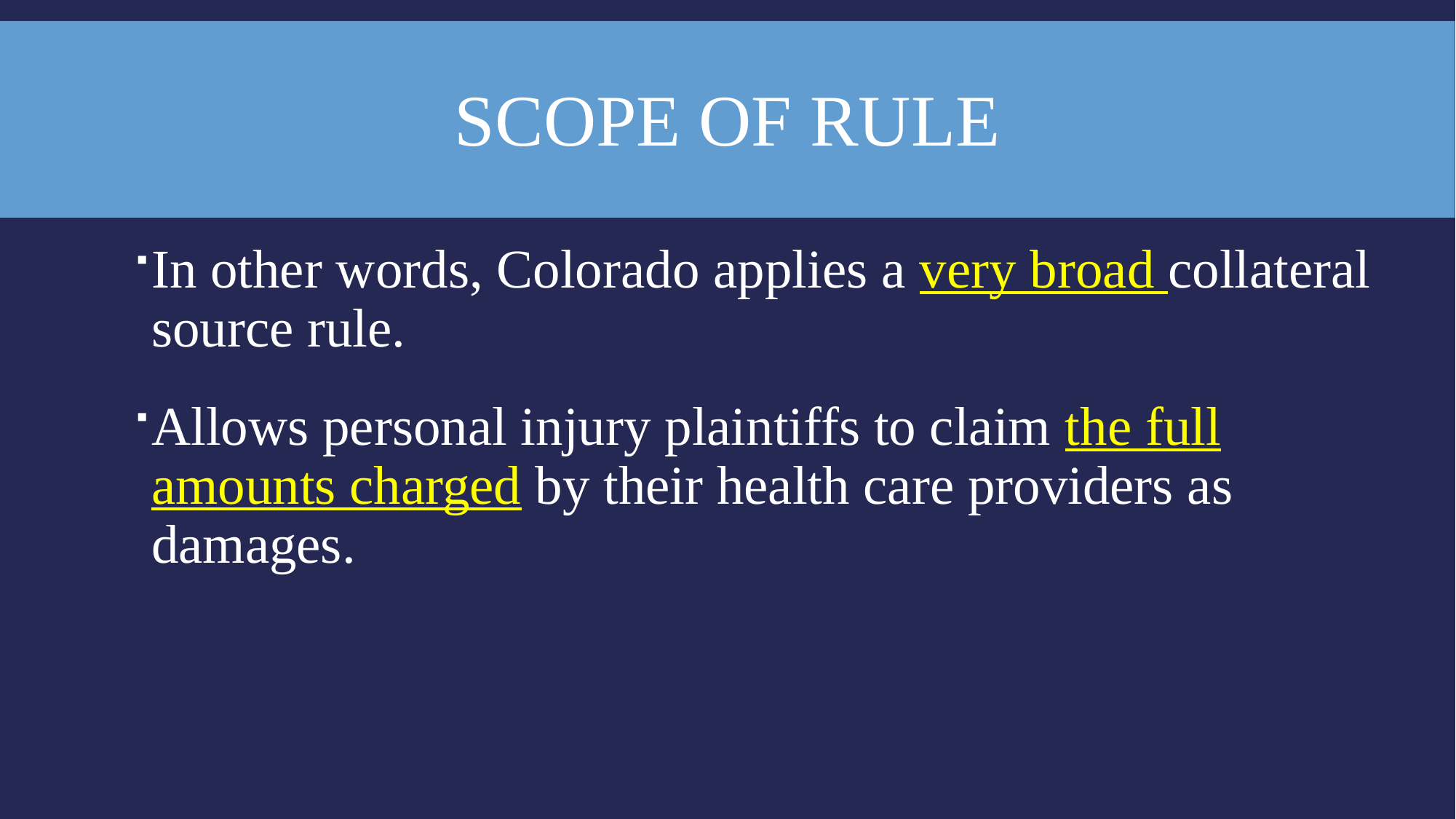

# SCOPE OF RULE
In other words, Colorado applies a very broad collateral source rule.
Allows personal injury plaintiffs to claim the full amounts charged by their health care providers as damages.